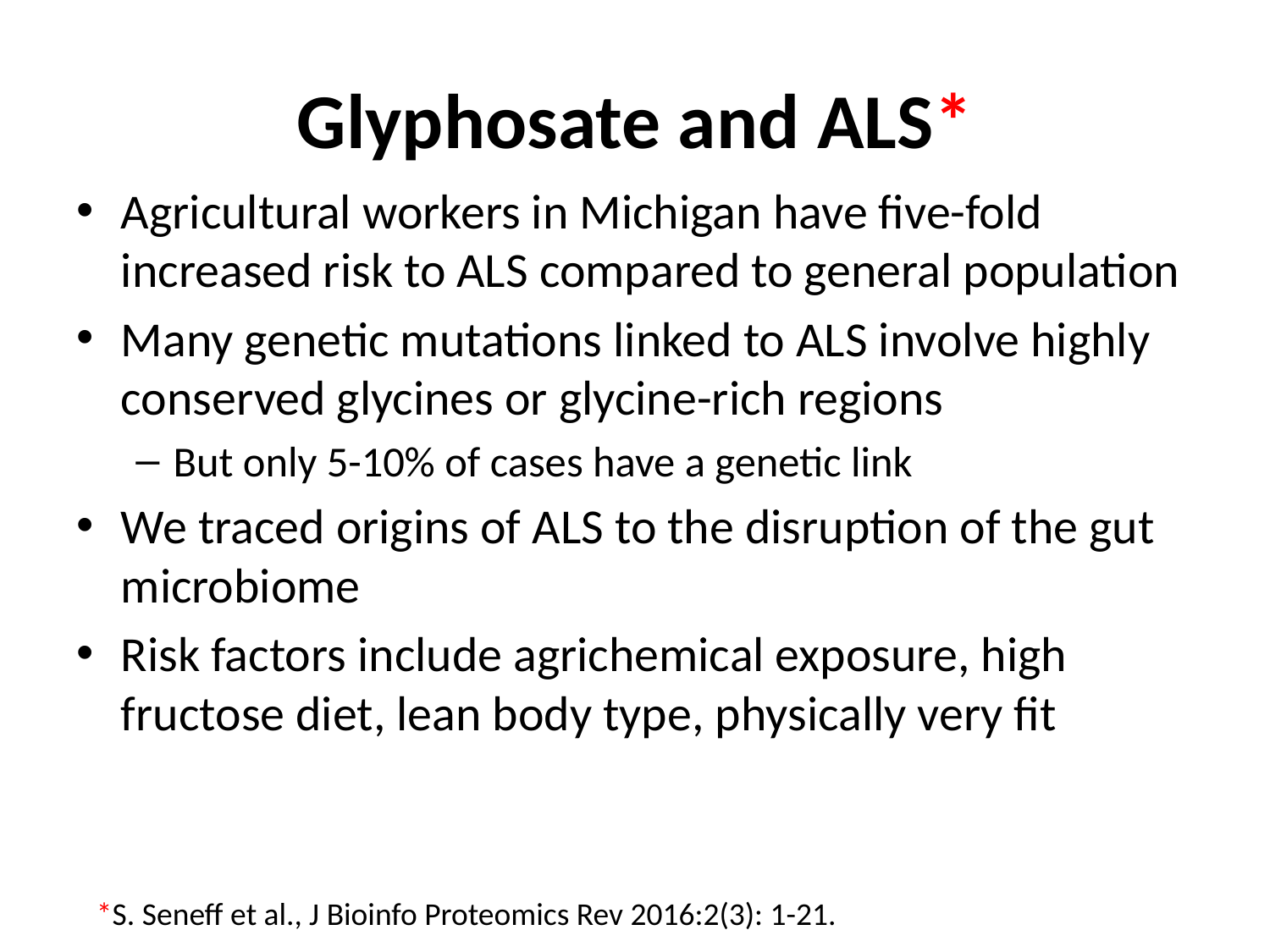

# Glyphosate and ALS*
Agricultural workers in Michigan have five-fold increased risk to ALS compared to general population
Many genetic mutations linked to ALS involve highly conserved glycines or glycine-rich regions
But only 5-10% of cases have a genetic link
We traced origins of ALS to the disruption of the gut microbiome
Risk factors include agrichemical exposure, high fructose diet, lean body type, physically very fit

*S. Seneff et al., J Bioinfo Proteomics Rev 2016:2(3): 1-21.